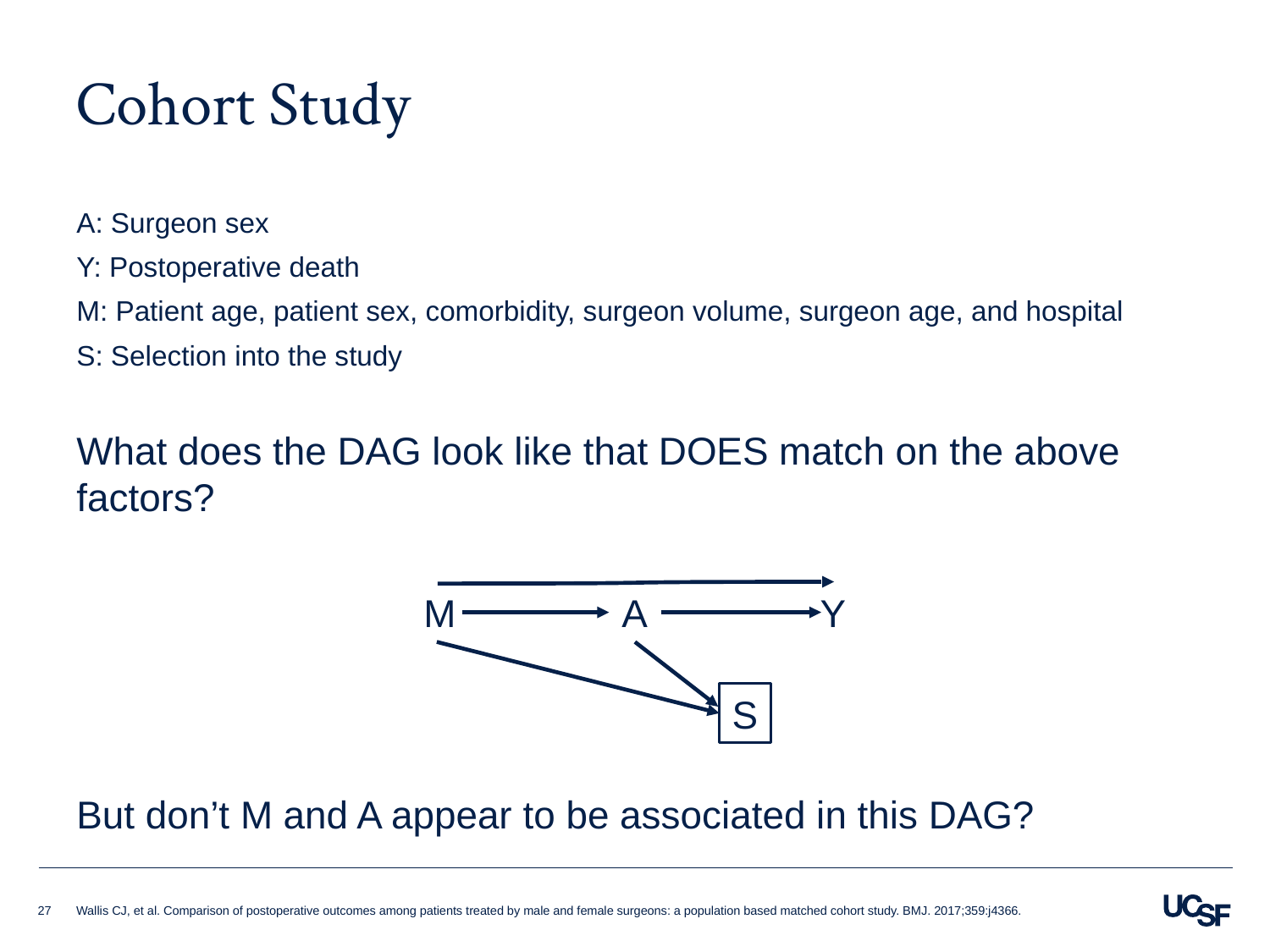

# Cohort Study
A: Surgeon sex
Y: Postoperative death
M: Patient age, patient sex, comorbidity, surgeon volume, surgeon age, and hospital
S: Selection into the study

What does the DAG look like that DOES match on the above factors?

But don’t M and A appear to be associated in this DAG?
M
A
Y
S
27
Wallis CJ, et al. Comparison of postoperative outcomes among patients treated by male and female surgeons: a population based matched cohort study. BMJ. 2017;359:j4366.